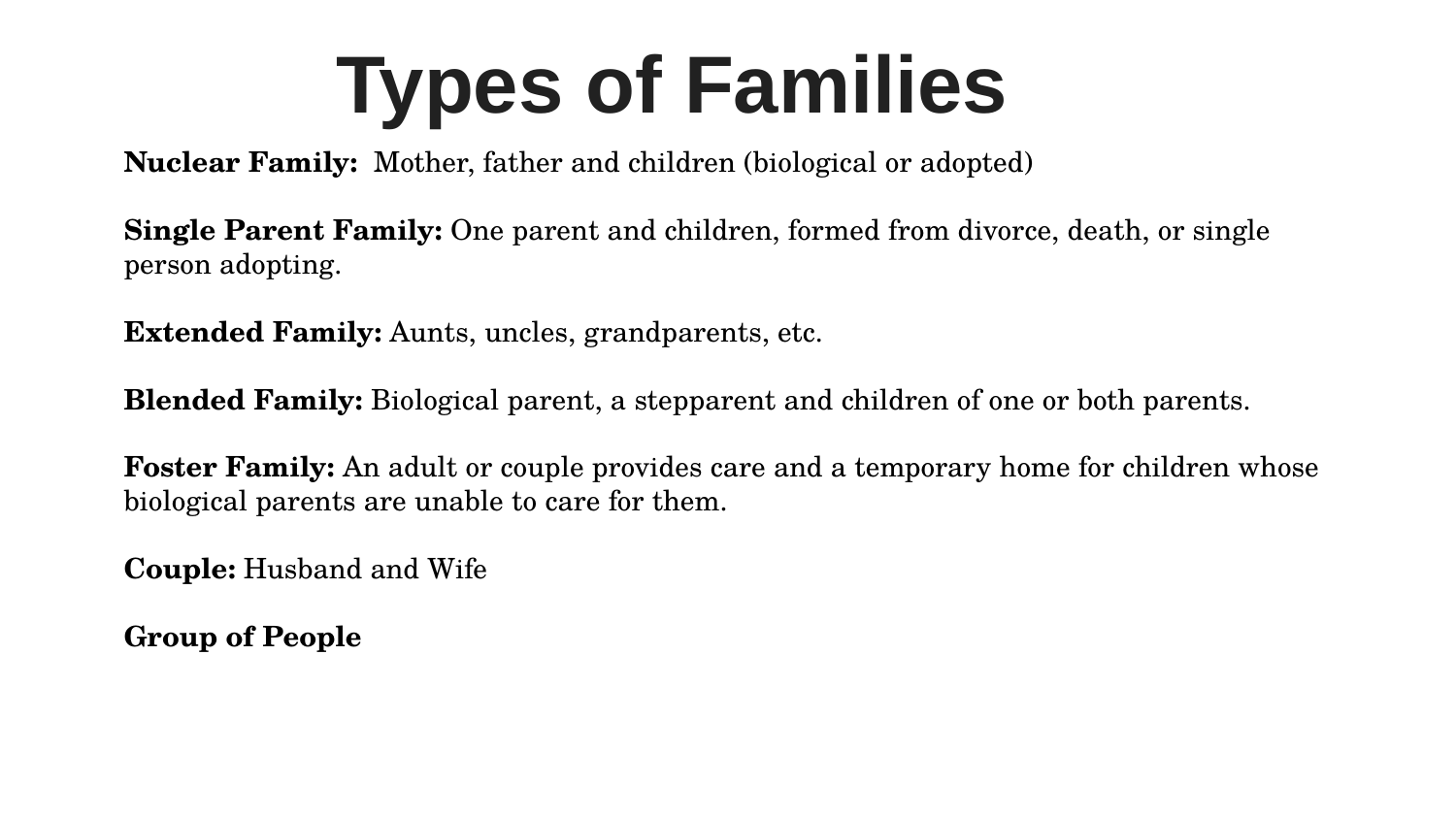

# Types of Families
Nuclear Family:  Mother, father and children (biological or adopted)

Single Parent Family: One parent and children, formed from divorce, death, or single person adopting.

Extended Family: Aunts, uncles, grandparents, etc.

Blended Family: Biological parent, a stepparent and children of one or both parents.

Foster Family: An adult or couple provides care and a temporary home for children whose biological parents are unable to care for them.

Couple: Husband and Wife

Group of People